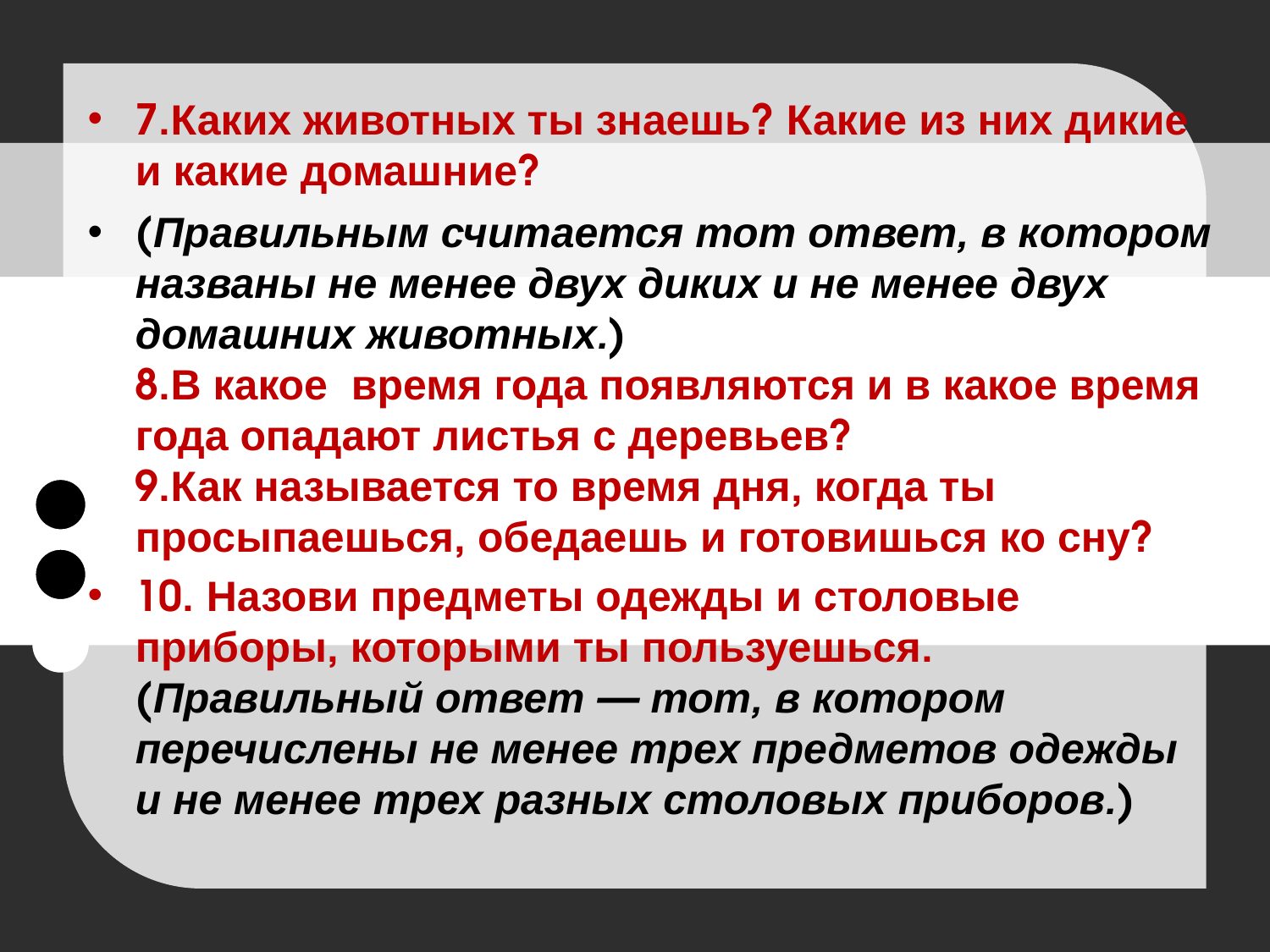

7.Каких животных ты знаешь? Какие из них дикие и какие домашние?
(Правильным считается тот ответ, в котором названы не менее двух диких и не менее двух домашних животных.)
8.В какое  время года появляются и в какое время года опадают листья с деревьев?
9.Как называется то время дня, когда ты просыпаешься, обедаешь и готовишься ко сну?
10. Назови предметы одежды и столовые приборы, которыми ты пользуешься.
(Правильный ответ — тот, в котором перечислены не менее трех предметов одежды и не менее трех разных столовых приборов.)